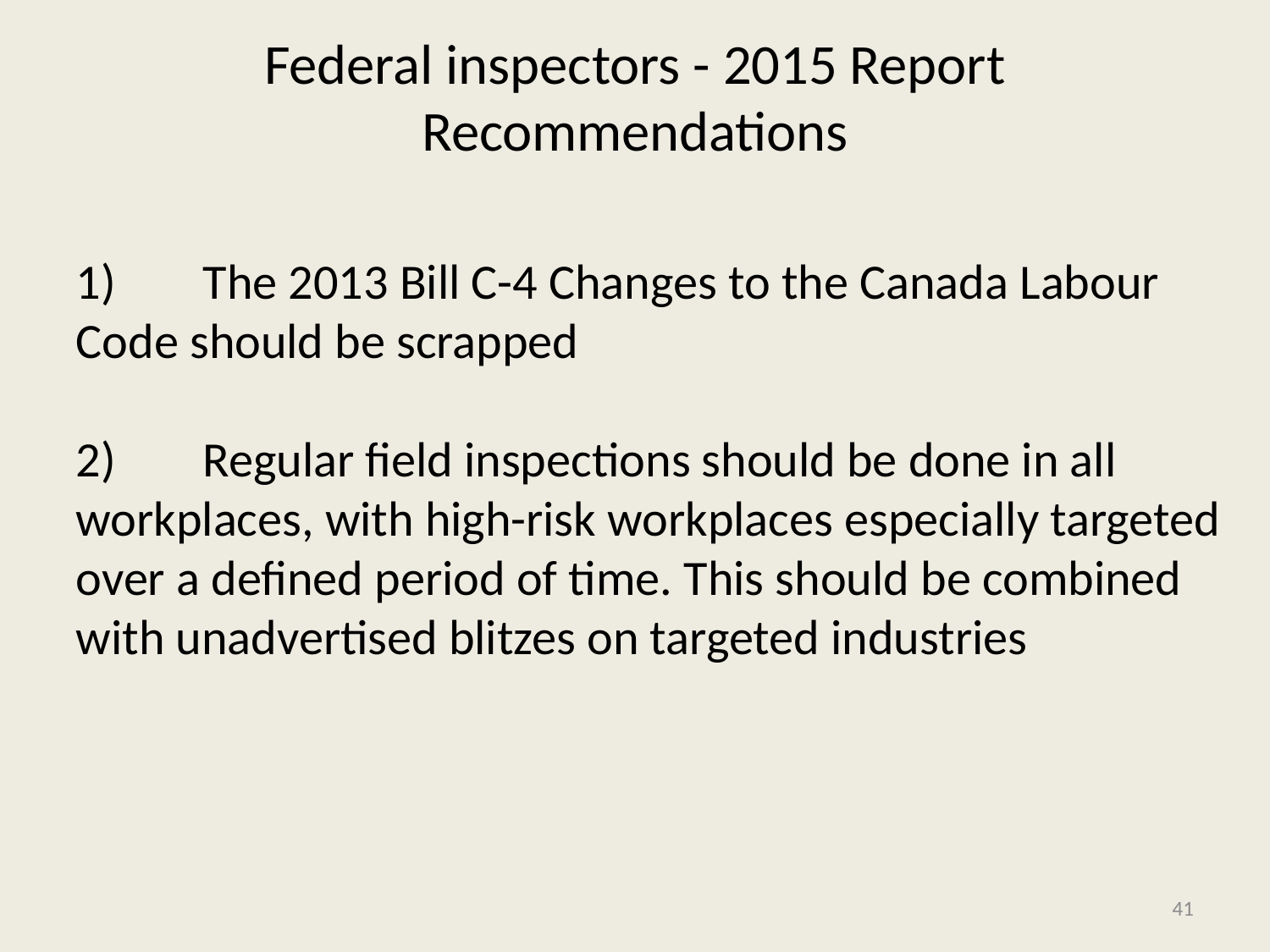

# Federal inspectors - 2015 Report Recommendations
1)	The 2013 Bill C-4 Changes to the Canada Labour Code should be scrapped

2)	Regular field inspections should be done in all workplaces, with high-risk workplaces especially targeted over a defined period of time. This should be combined with unadvertised blitzes on targeted industries
41